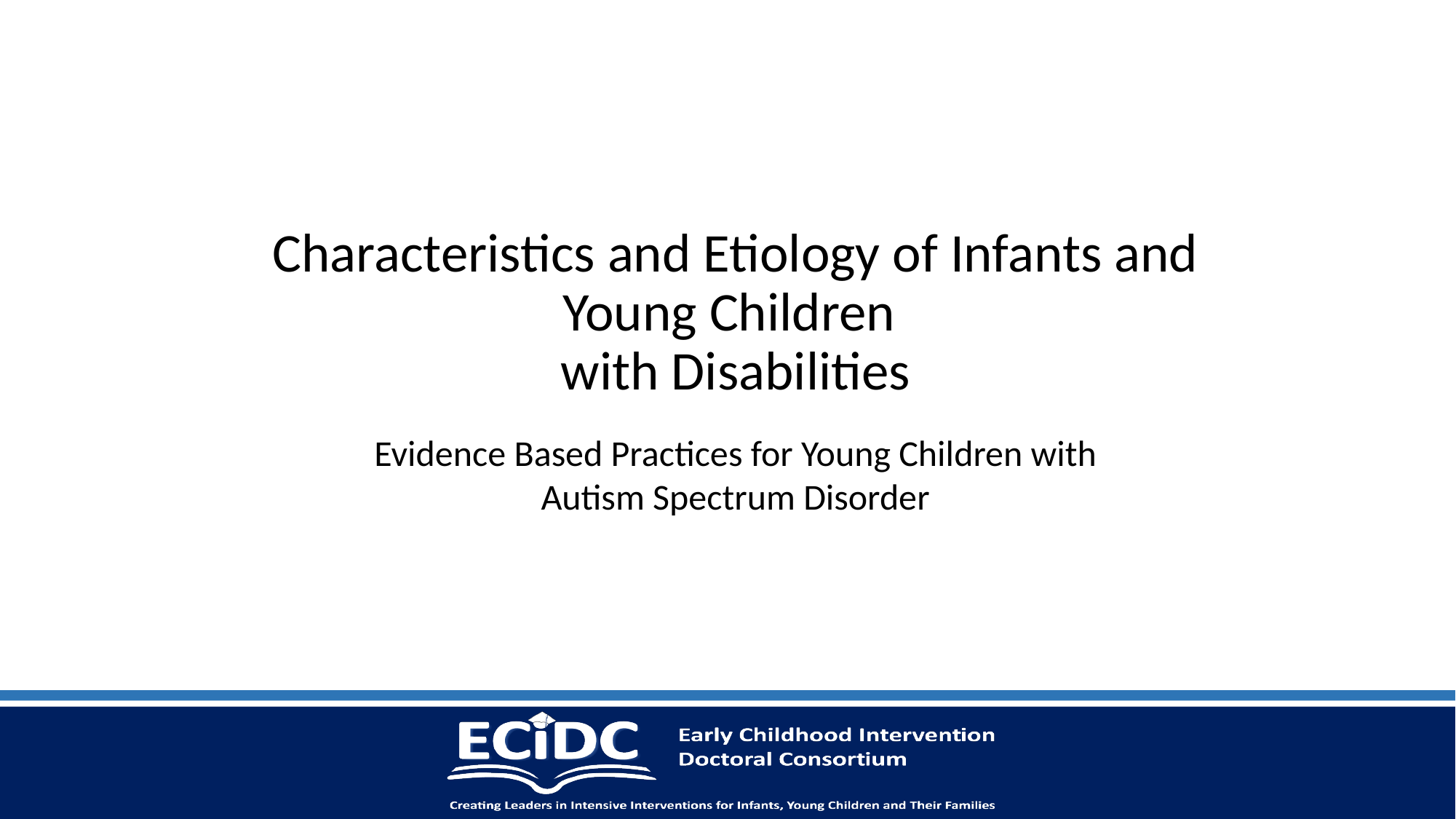

# Characteristics and Etiology of Infants and Young Children with Disabilities
Evidence Based Practices for Young Children with Autism Spectrum Disorder